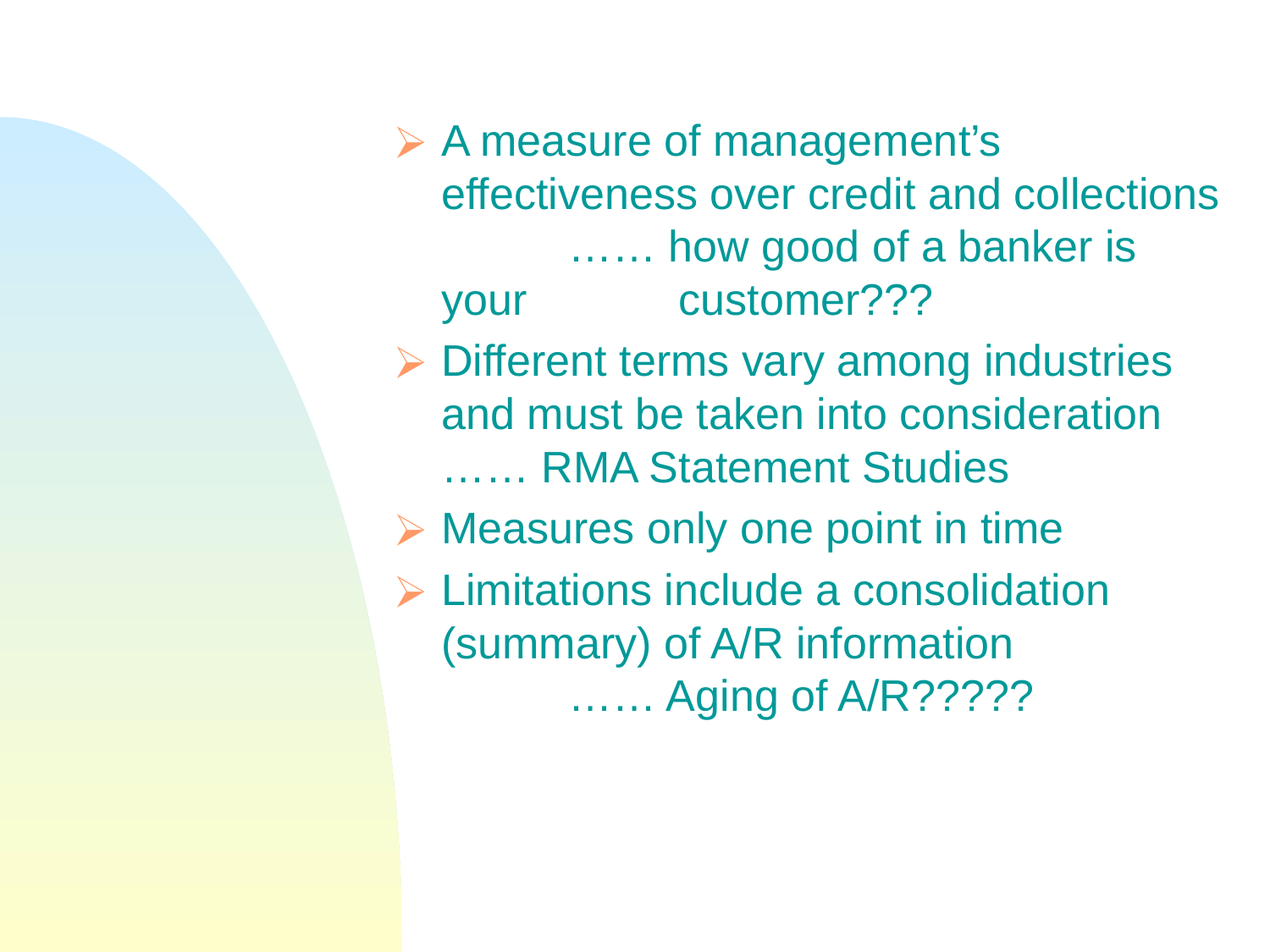

A measure of management’s effectiveness over credit and collections	…… how good of a banker is your 	         customer???
Different terms vary among industries and must be taken into consideration	…… RMA Statement Studies
Measures only one point in time
Limitations include a consolidation (summary) of A/R information			…… Aging of A/R?????